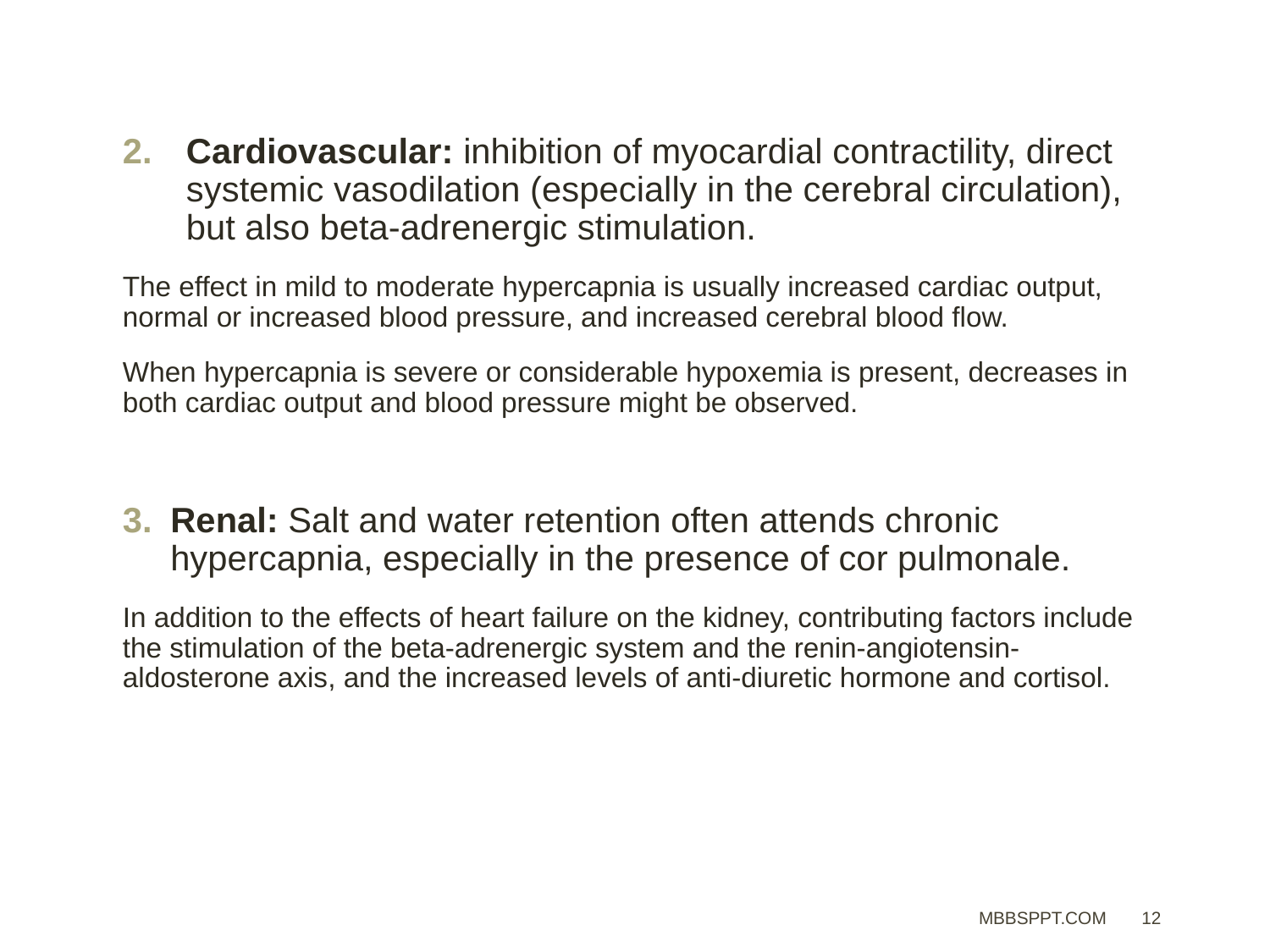

Cardiovascular: inhibition of myocardial contractility, direct systemic vasodilation (especially in the cerebral circulation), but also beta-adrenergic stimulation.
The effect in mild to moderate hypercapnia is usually increased cardiac output, normal or increased blood pressure, and increased cerebral blood flow.
When hypercapnia is severe or considerable hypoxemia is present, decreases in both cardiac output and blood pressure might be observed.

Renal: Salt and water retention often attends chronic hypercapnia, especially in the presence of cor pulmonale.
In addition to the effects of heart failure on the kidney, contributing factors include the stimulation of the beta-adrenergic system and the renin-angiotensin-aldosterone axis, and the increased levels of anti-diuretic hormone and cortisol.
MBBSPPT.COM
12